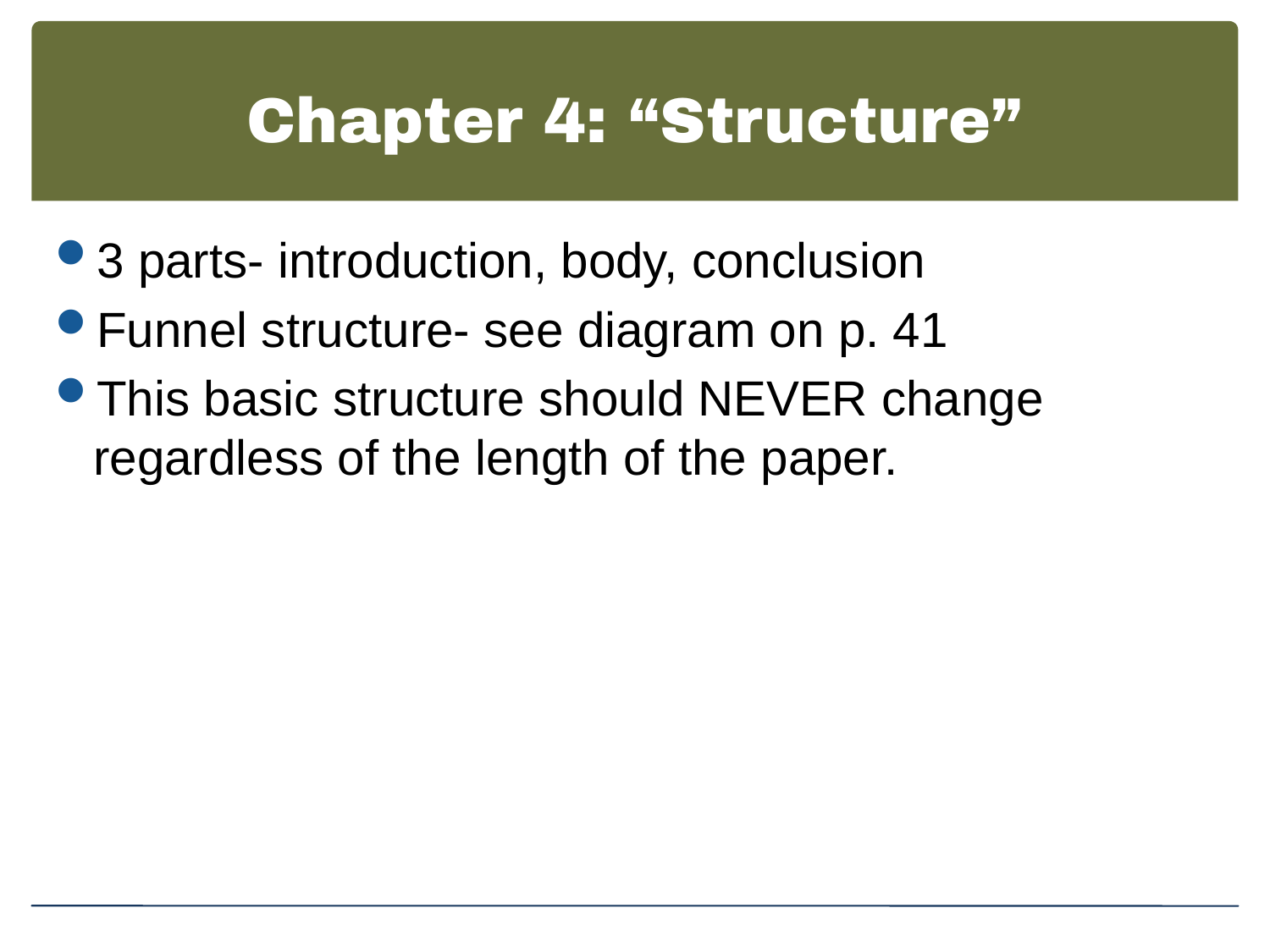

# Chapter 4: “Structure”
3 parts- introduction, body, conclusion
Funnel structure- see diagram on p. 41
This basic structure should NEVER change regardless of the length of the paper.